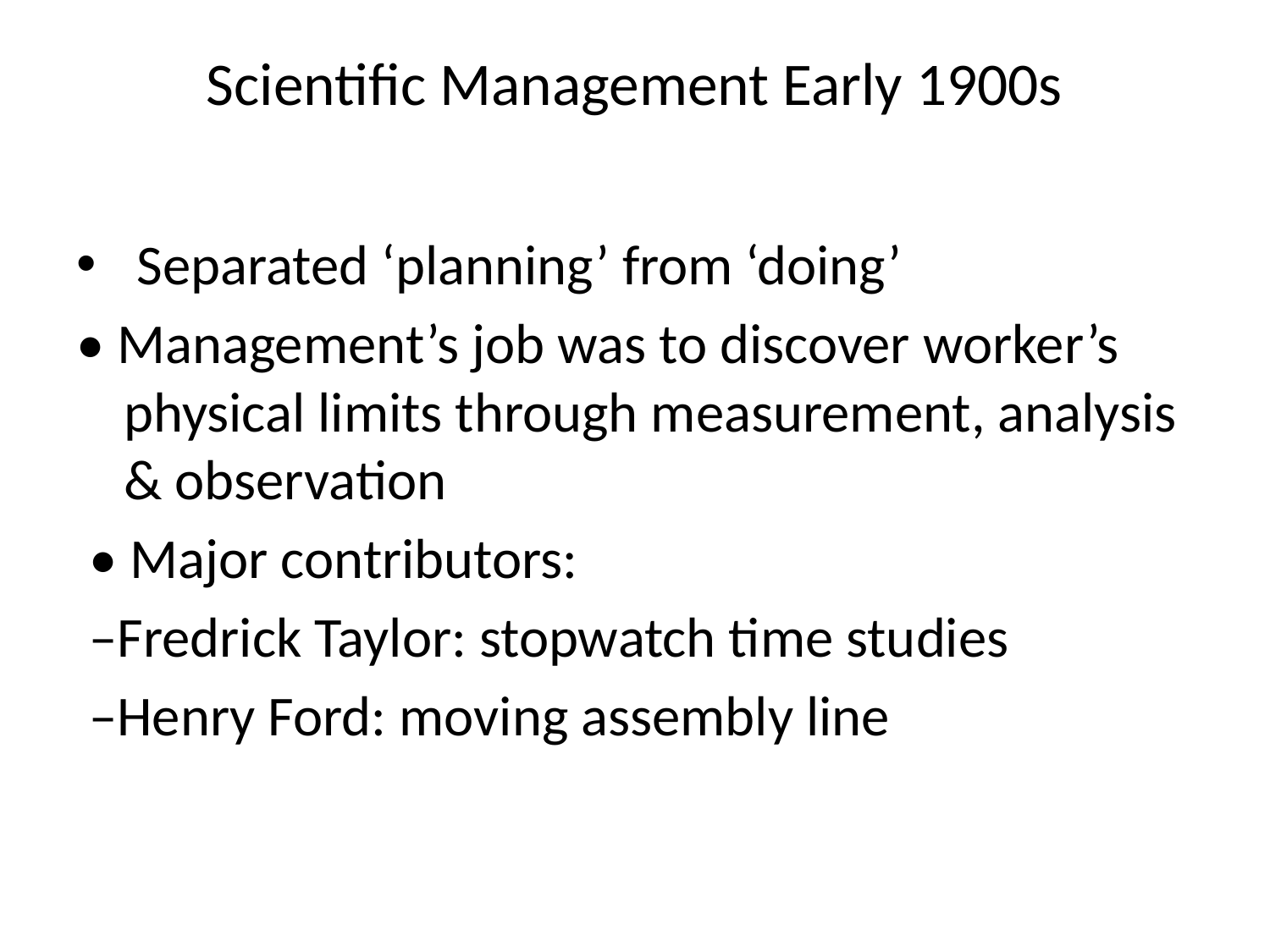

# Scientific Management Early 1900s
 Separated ‘planning’ from ‘doing’
• Management’s job was to discover worker’s physical limits through measurement, analysis & observation
 • Major contributors:
 –Fredrick Taylor: stopwatch time studies
 –Henry Ford: moving assembly line